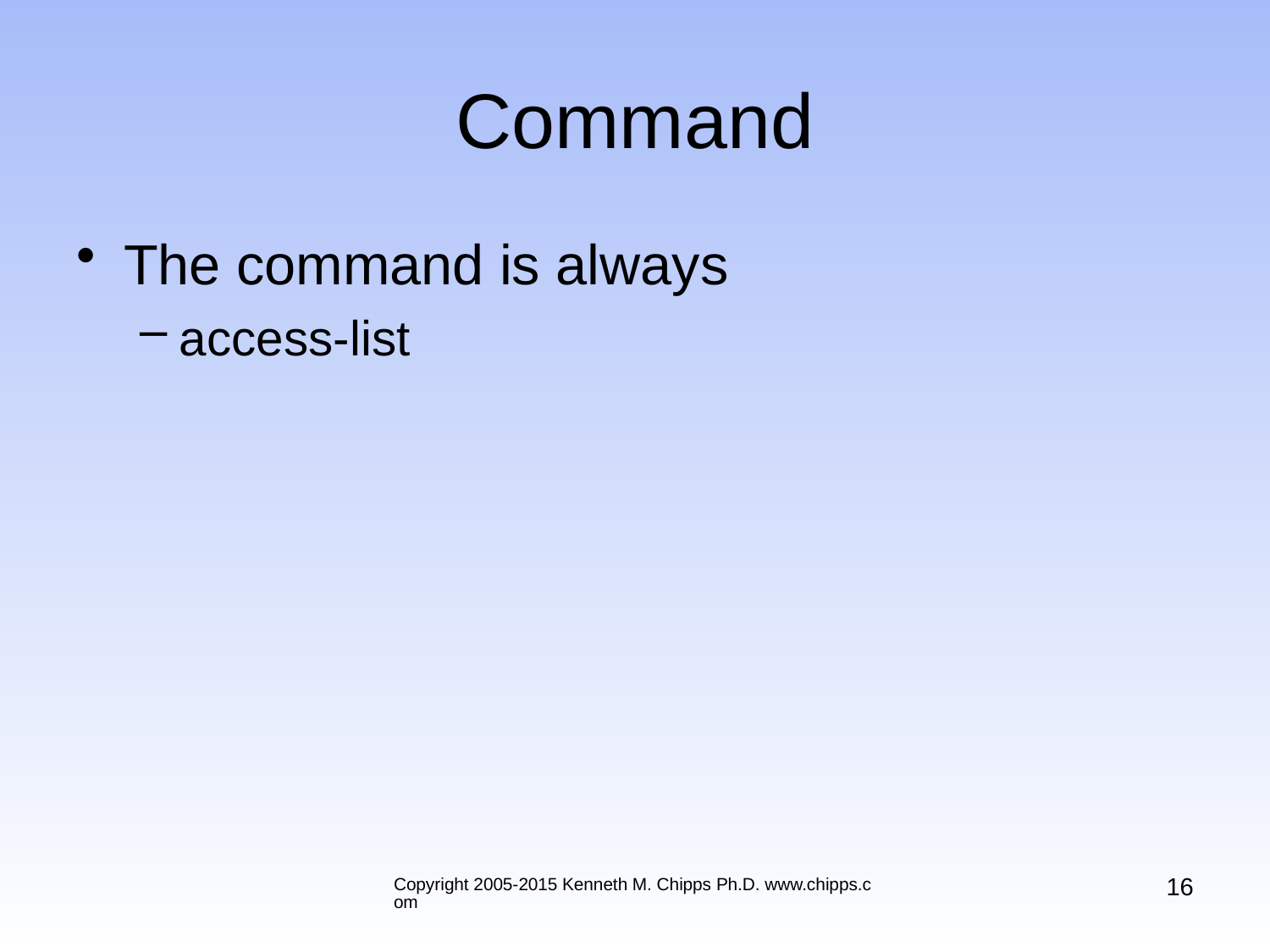

# Command
The command is always
access-list
16
Copyright 2005-2015 Kenneth M. Chipps Ph.D. www.chipps.com